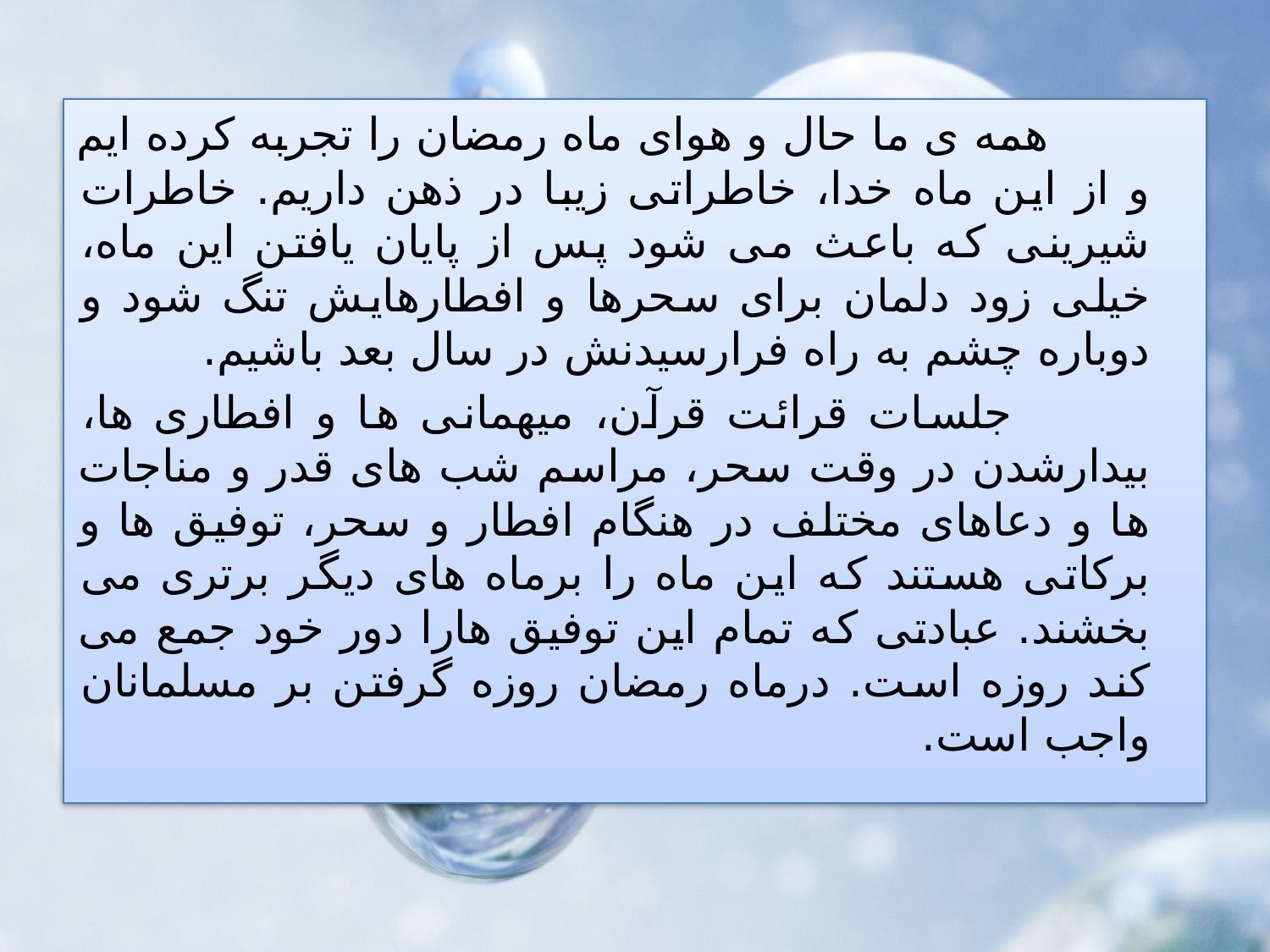

همه ی ما حال و هوای ماه رمضان را تجربه کرده ایم و از این ماه خدا، خاطراتی زیبا در ذهن داریم. خاطرات شیرینی که باعث می شود پس از پایان یافتن این ماه، خیلی زود دلمان برای سحرها و افطارهایش تنگ شود و دوباره چشم به راه فرارسیدنش در سال بعد باشیم.
         جلسات قرائت قرآن، میهمانی ها و افطاری ها، بیدارشدن در وقت سحر، مراسم شب های قدر و مناجات ها و دعاهای مختلف در هنگام افطار و سحر، توفیق ها و برکاتی هستند که این ماه را برماه های دیگر برتری می بخشند. عبادتی که تمام این توفیق هارا دور خود جمع می کند روزه است. درماه رمضان روزه گرفتن بر مسلمانان واجب است.